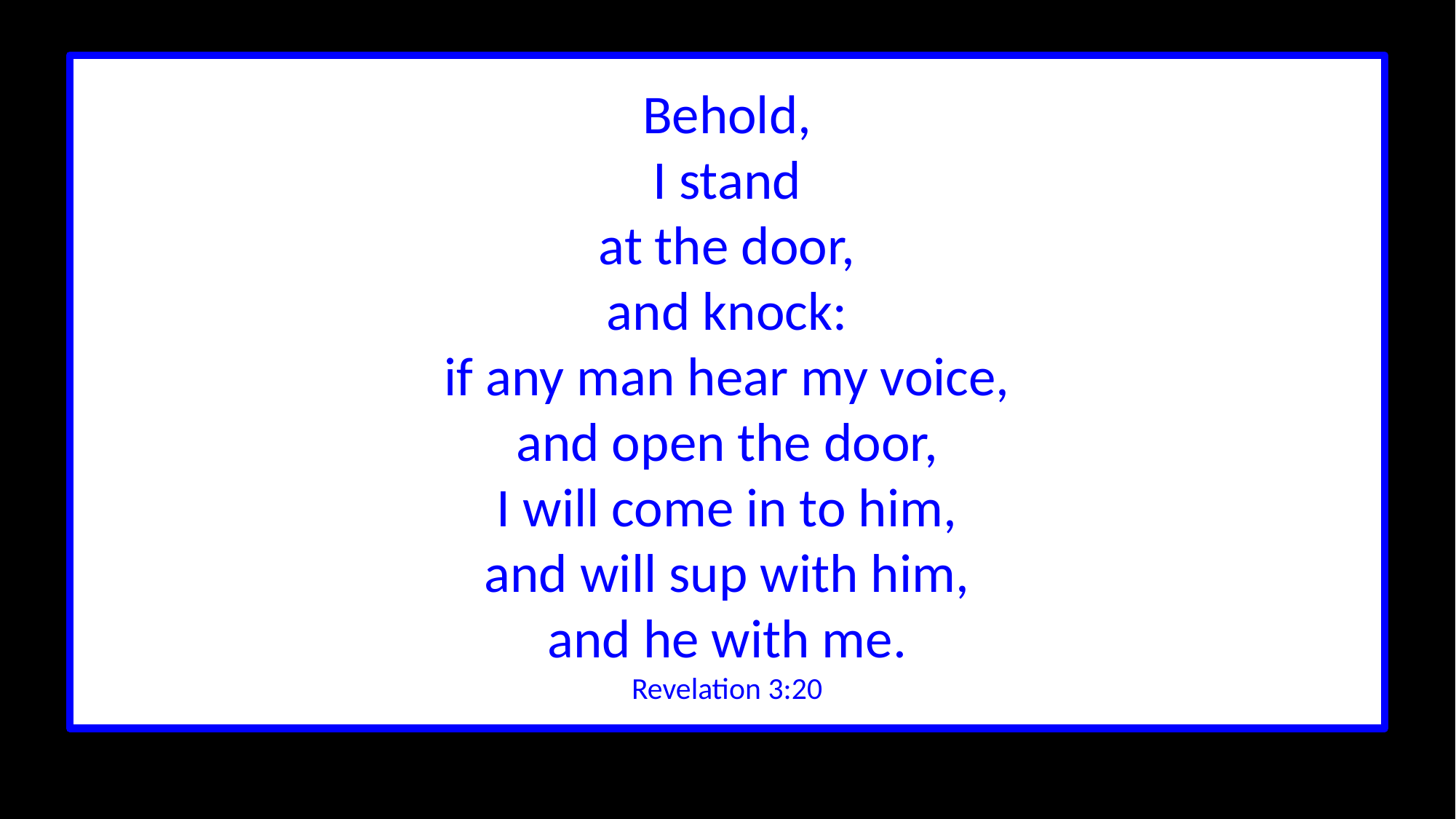

Behold,
I stand
at the door,
and knock:
if any man hear my voice,
and open the door,
I will come in to him,
and will sup with him,
and he with me.
Revelation 3:20